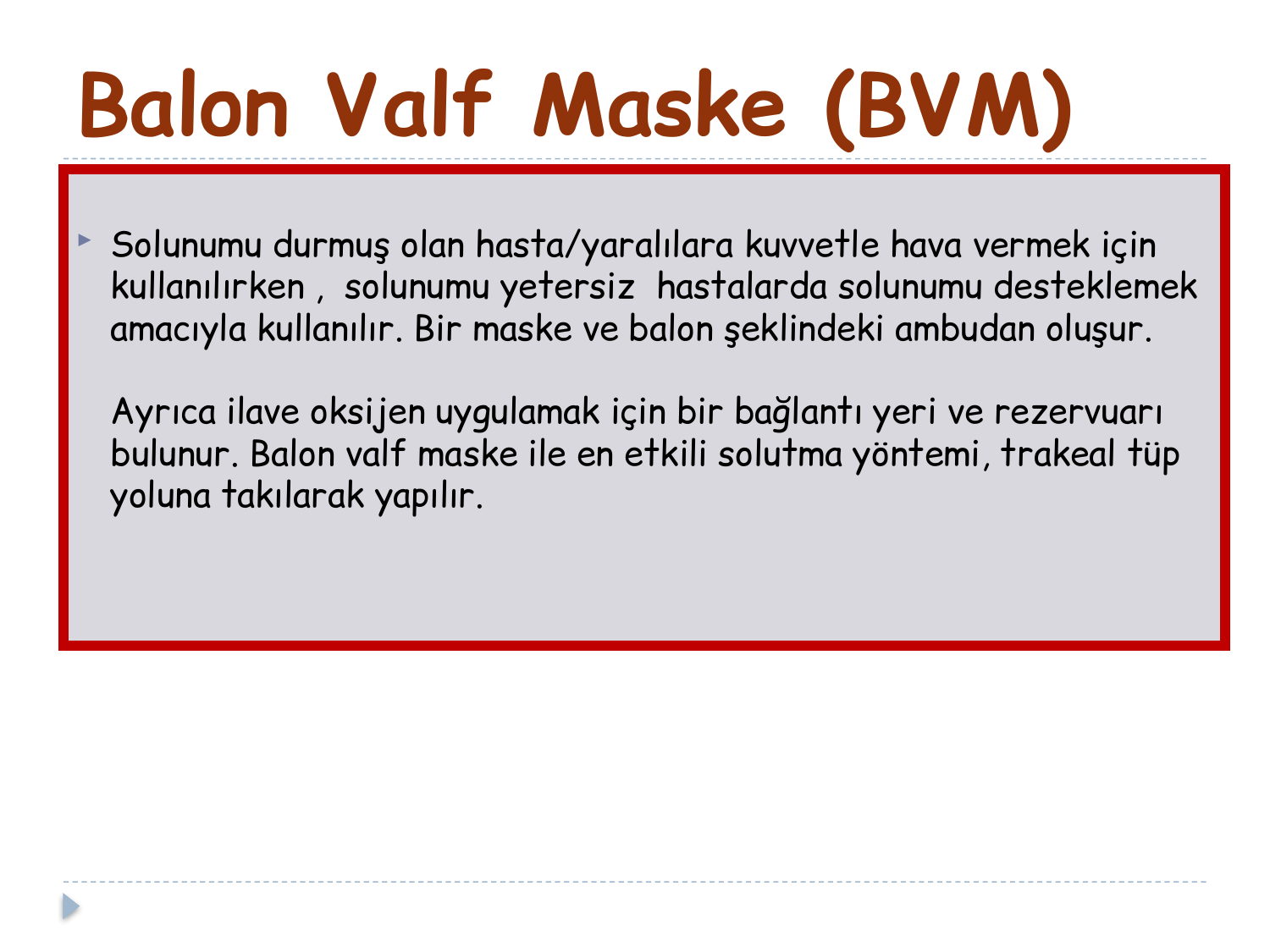

# Balon Valf Maske (BVM)

Solunumu durmuş olan hasta/yaralılara kuvvetle hava vermek için kullanılırken ,  solunumu yetersiz  hastalarda solunumu desteklemek amacıyla kullanılır. Bir maske ve balon şeklindeki ambudan oluşur. 
Ayrıca ilave oksijen uygulamak için bir bağlantı yeri ve rezervuarı bulunur. Balon valf maske ile en etkili solutma yöntemi, trakeal tüp yoluna takılarak yapılır.